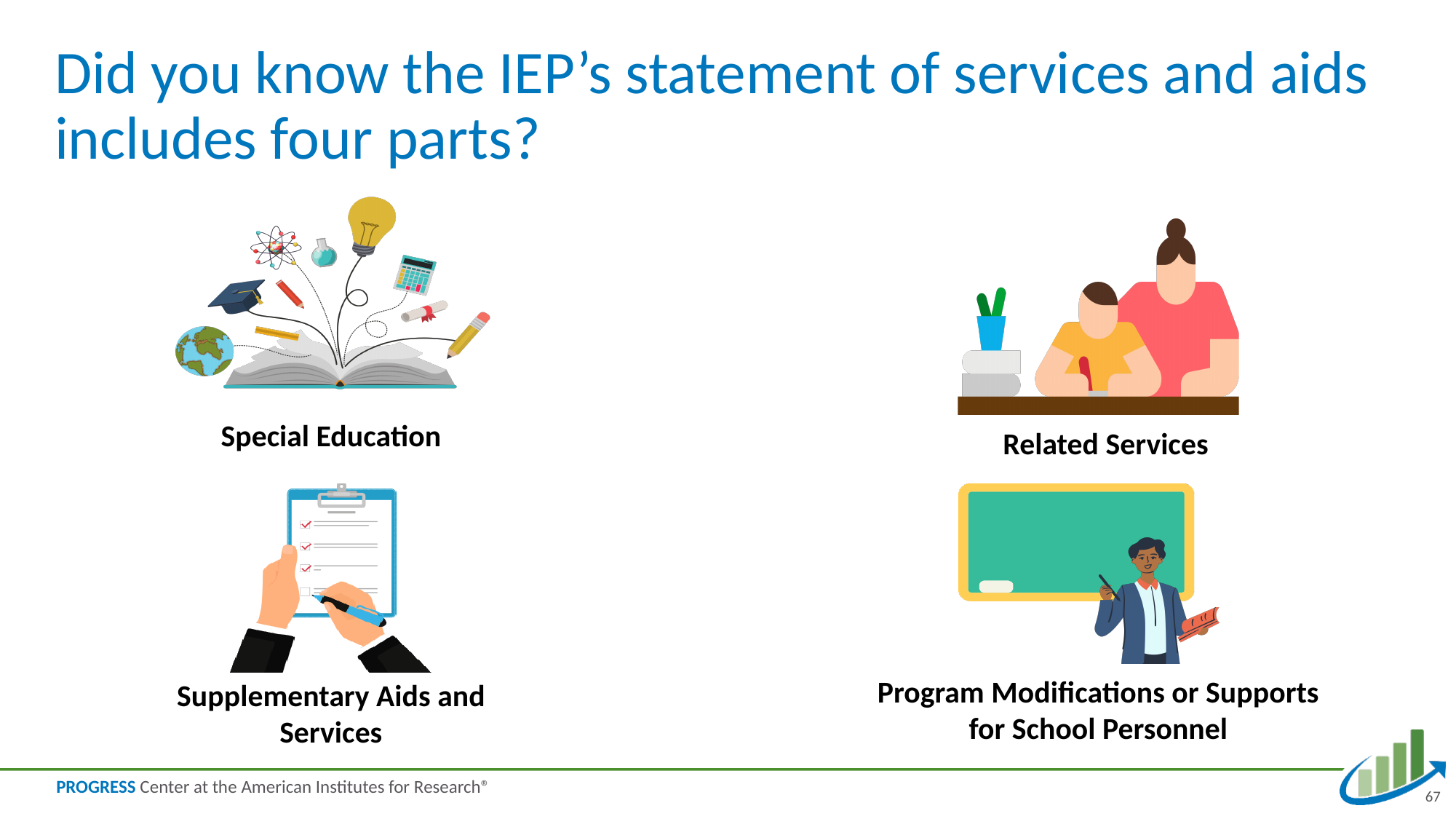

# Did you know the IEP’s statement of services and aids includes four parts?

Special Education
Related Services

Program Modifications or Supports for School Personnel
Supplementary Aids and Services
67